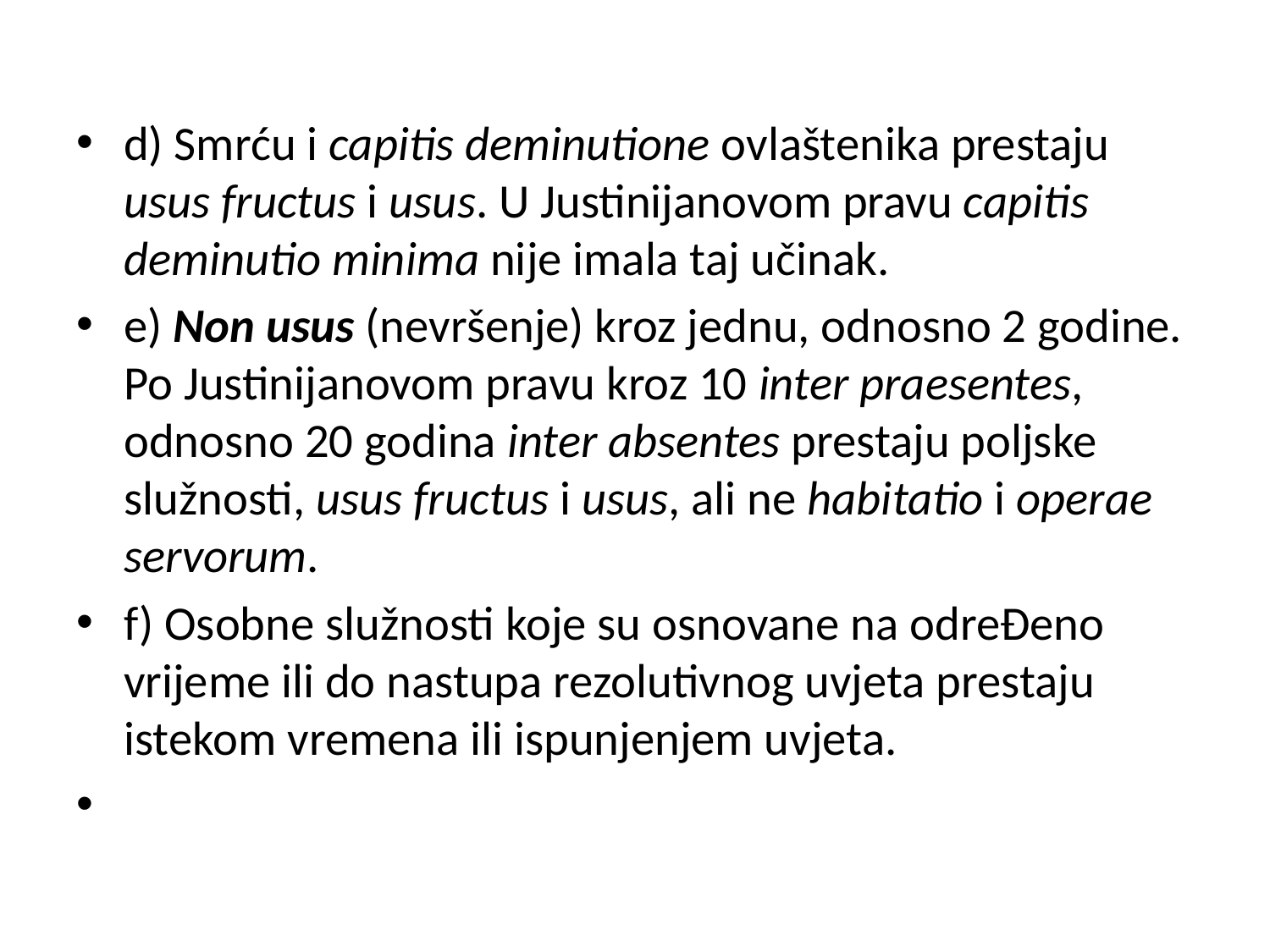

d) Smrću i capitis deminutione ovlaštenika prestaju usus fructus i usus. U Justinijanovom pravu capitis deminutio minima nije imala taj učinak.
e) Non usus (nevršenje) kroz jednu, odnosno 2 godine. Po Justinijanovom pravu kroz 10 inter praesentes, odnosno 20 godina inter absentes prestaju poljske služnosti, usus fructus i usus, ali ne habitatio i operae servorum.
f) Osobne služnosti koje su osnovane na odreĐeno vrijeme ili do nastupa rezolutivnog uvjeta prestaju istekom vremena ili ispunjenjem uvjeta.